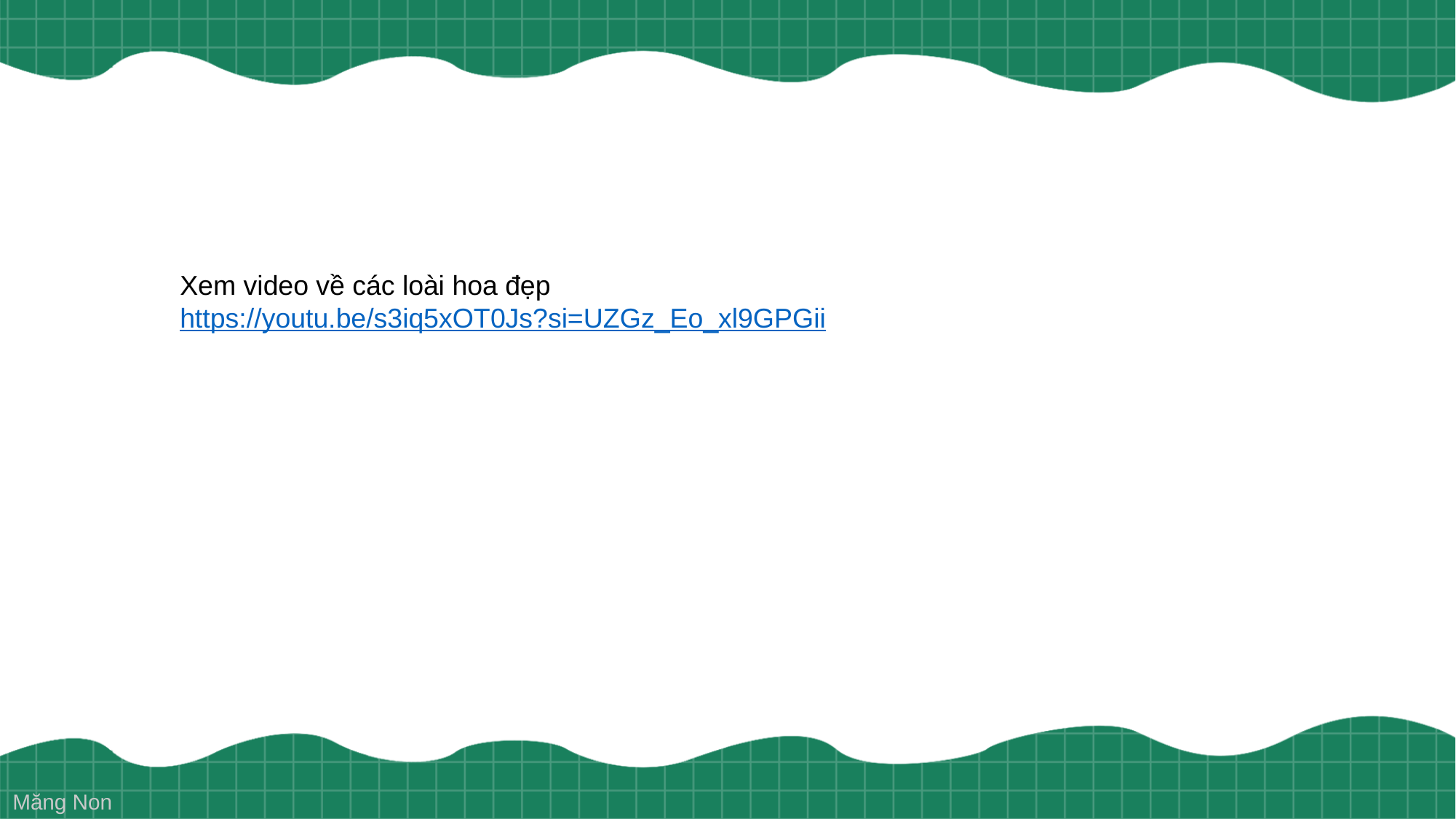

Xem video về các loài hoa đẹp
https://youtu.be/s3iq5xOT0Js?si=UZGz_Eo_xl9GPGii